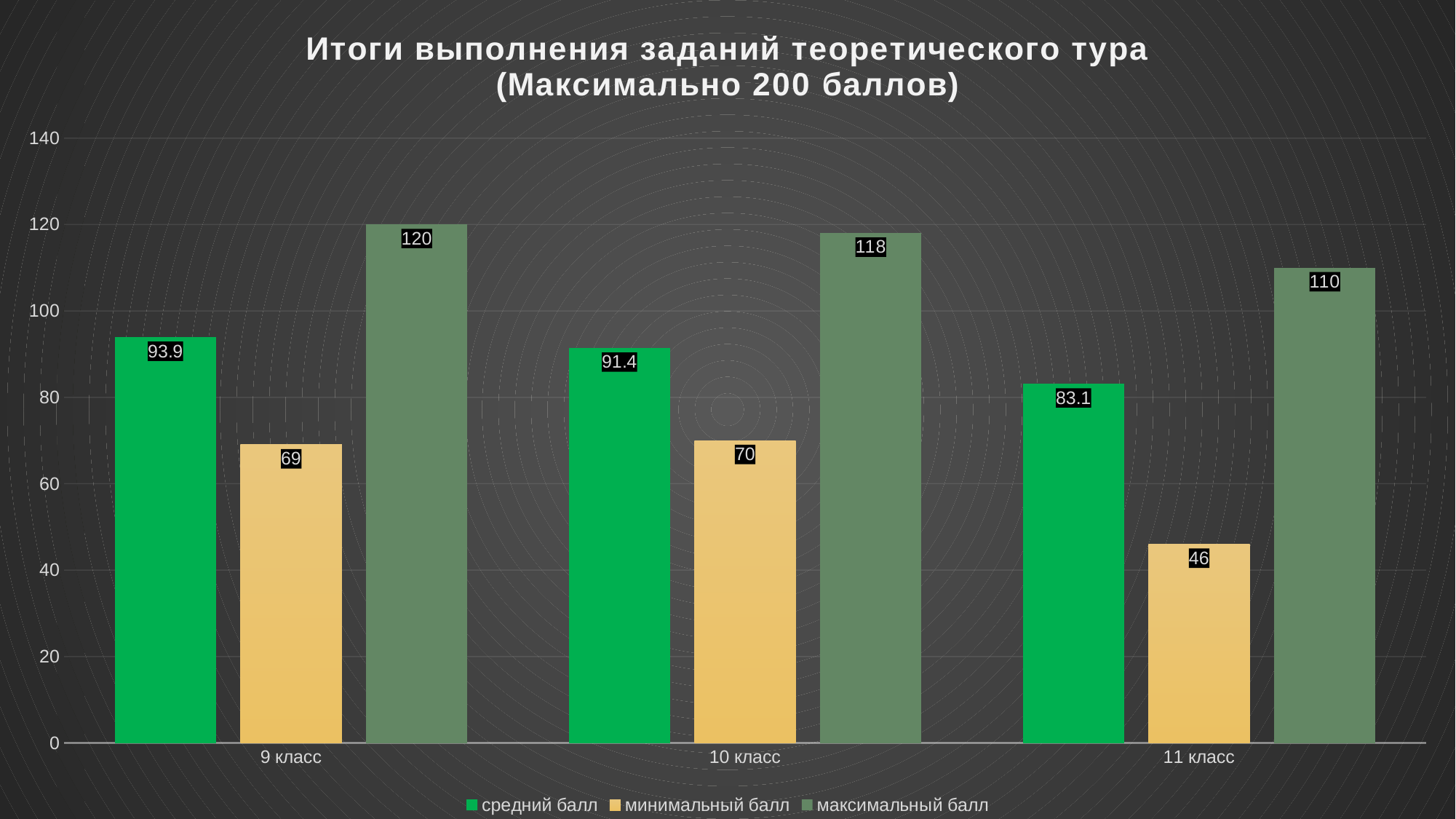

### Chart: Итоги выполнения заданий теоретического тура
(Максимально 200 баллов)

| Category | средний балл | минимальный балл | максимальный балл |
|---|---|---|---|
| 9 класс | 93.9 | 69.0 | 120.0 |
| 10 класс | 91.4 | 70.0 | 118.0 |
| 11 класс | 83.1 | 46.0 | 110.0 |